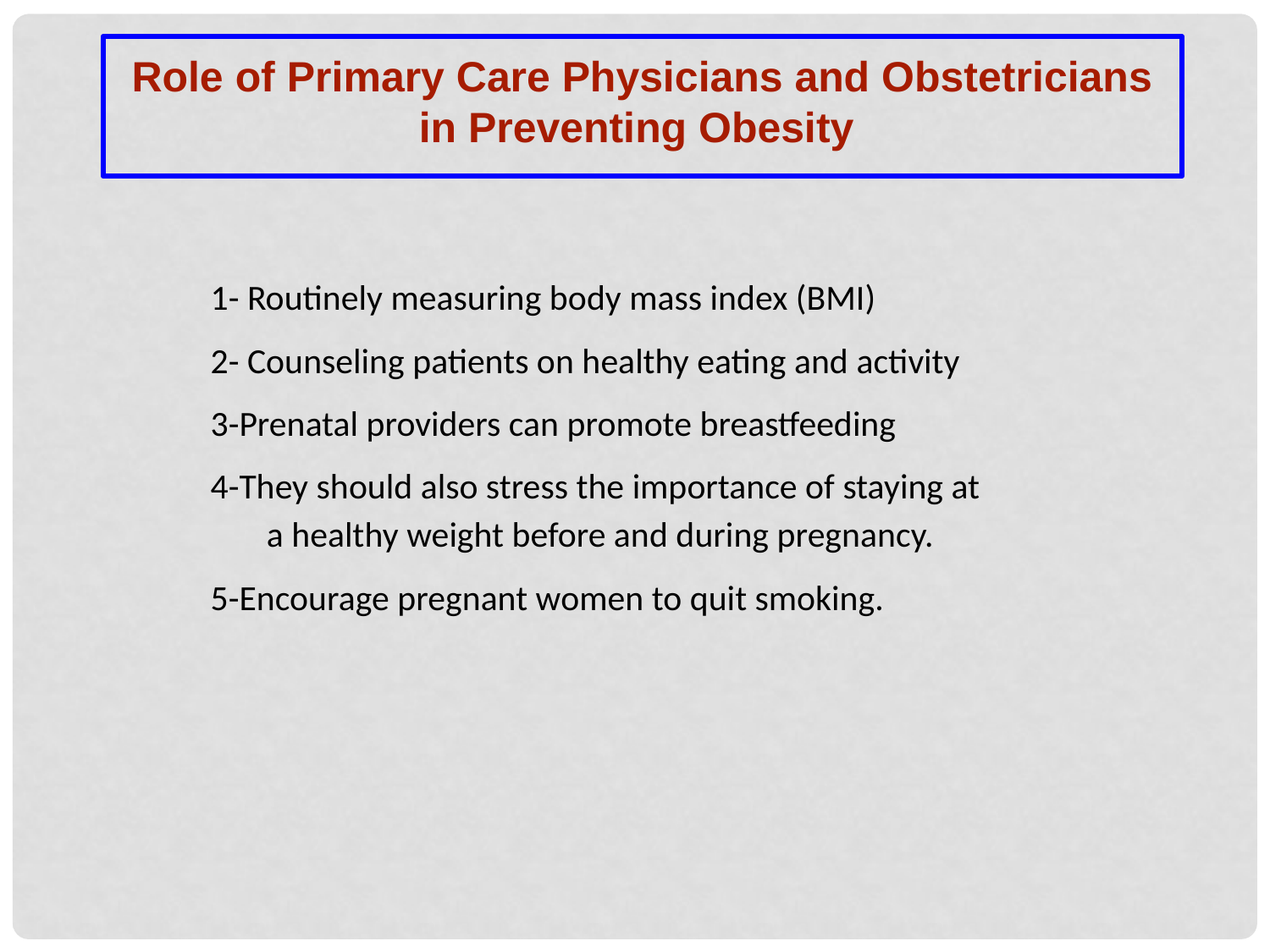

Role of Primary Care Physicians and Obstetricians in Preventing Obesity
1- Routinely measuring body mass index (BMI)
2- Counseling patients on healthy eating and activity
3-Prenatal providers can promote breastfeeding
4-They should also stress the importance of staying at                                   a healthy weight before and during pregnancy.
5-Encourage pregnant women to quit smoking.